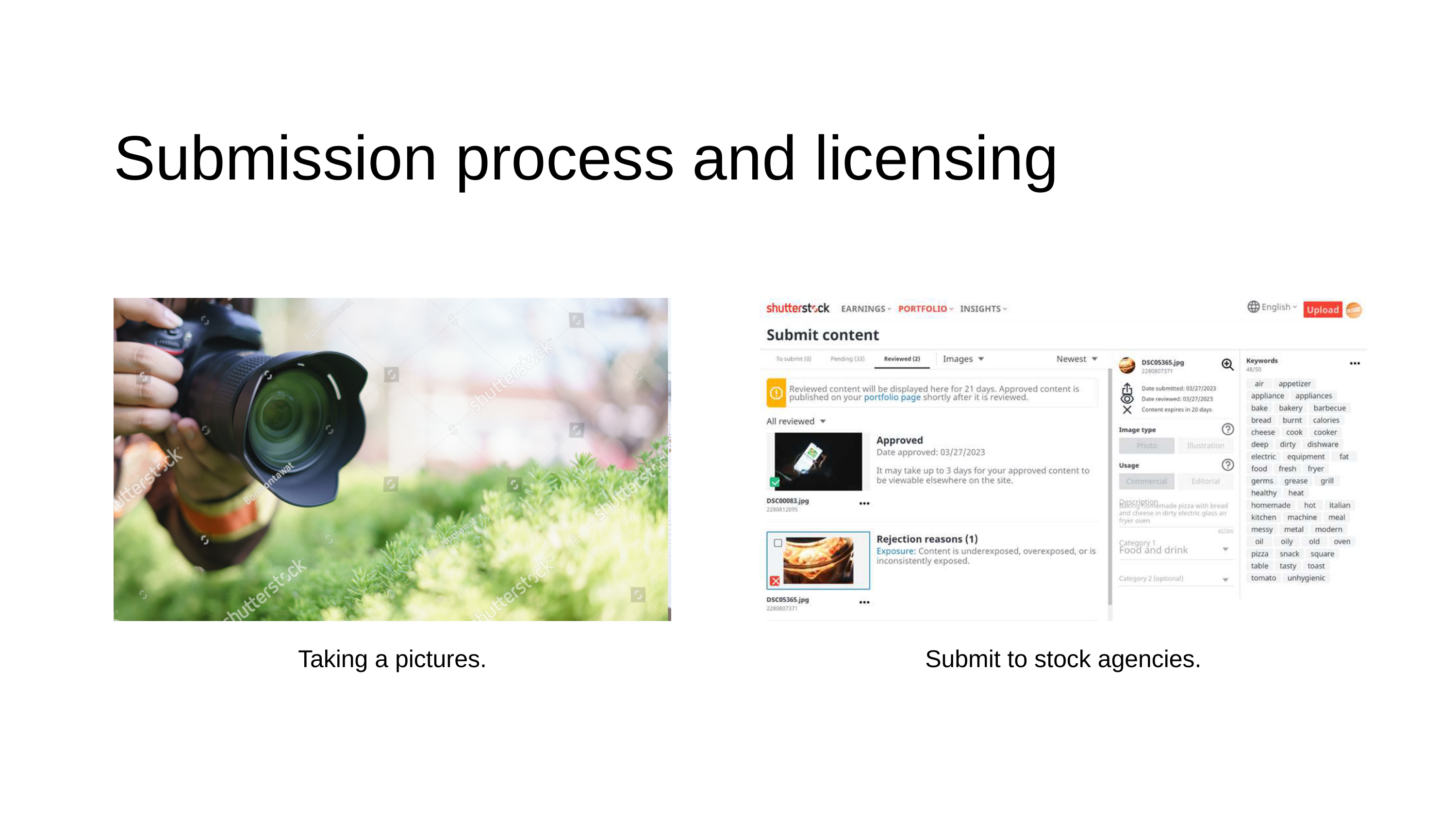

Submission process and licensing

Taking a pictures.
Submit to stock agencies.